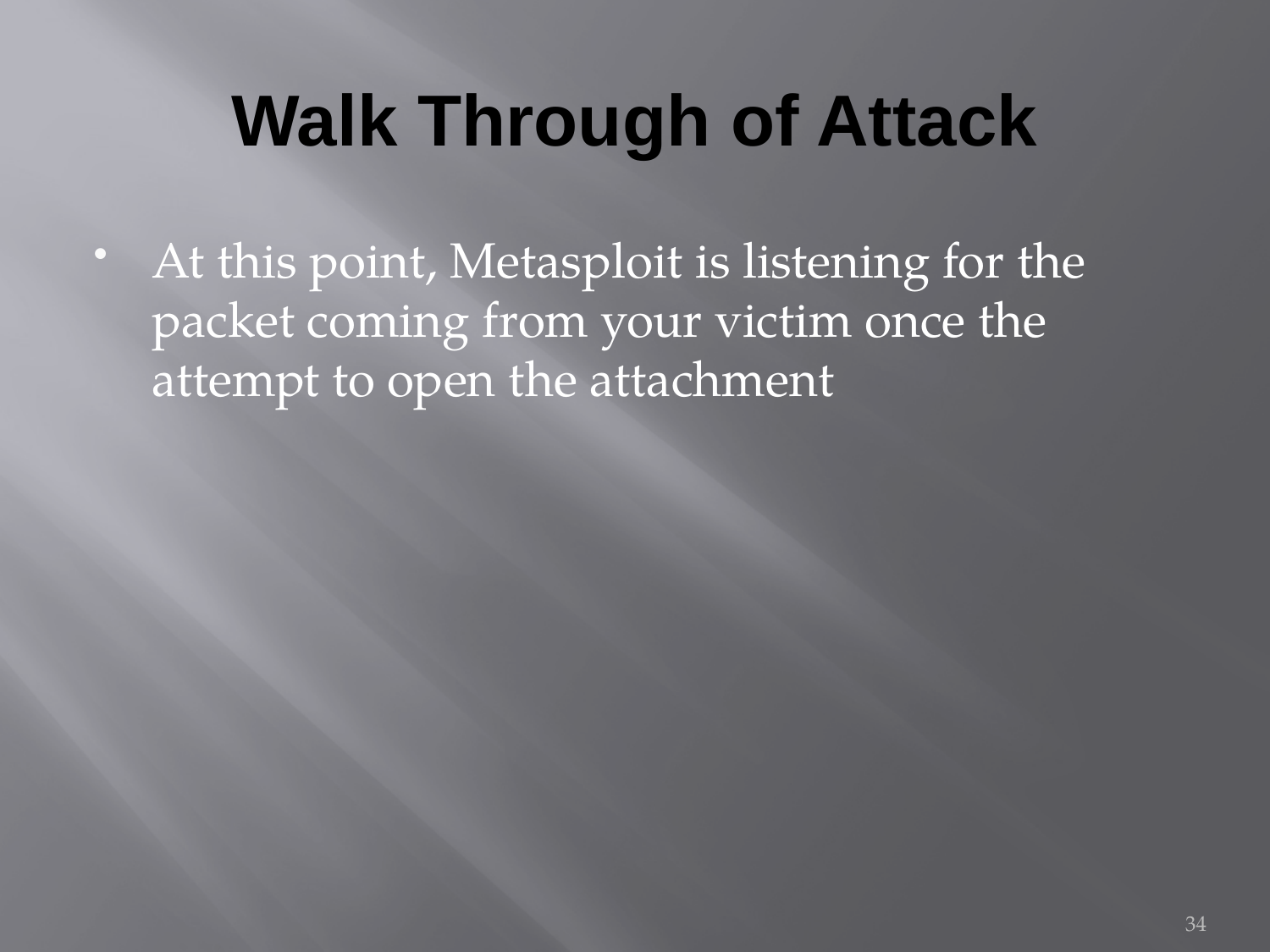

# Walk Through of Attack
At this point, Metasploit is listening for the packet coming from your victim once the attempt to open the attachment
34